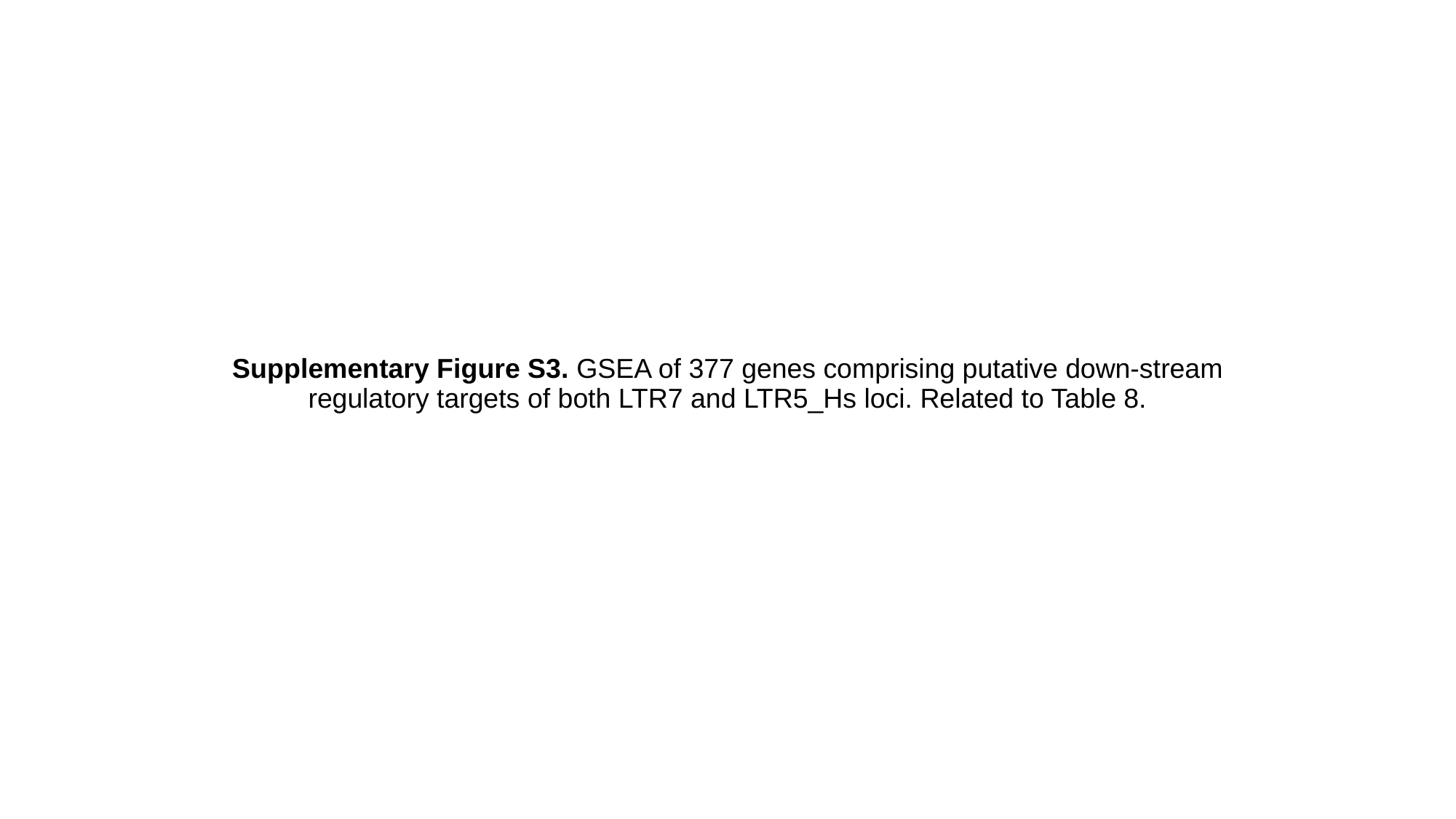

# Supplementary Figure S3. GSEA of 377 genes comprising putative down-stream regulatory targets of both LTR7 and LTR5_Hs loci. Related to Table 8.